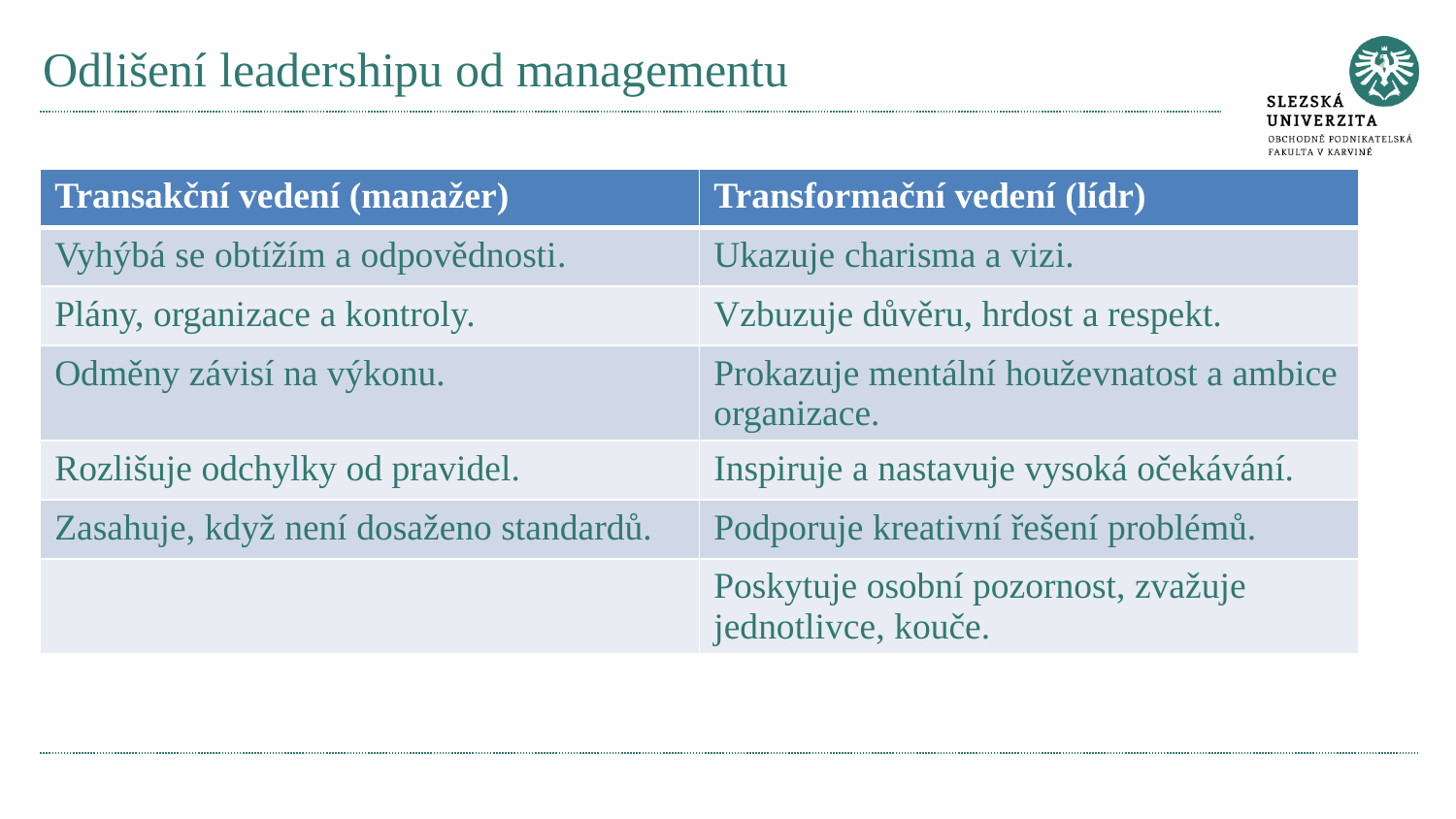

# Odlišení leadershipu od managementu

| Transakční vedení (manažer) | Transformační vedení (lídr) |
| --- | --- |
| Vyhýbá se obtížím a odpovědnosti. | Ukazuje charisma a vizi. |
| Plány, organizace a kontroly. | Vzbuzuje důvěru, hrdost a respekt. |
| Odměny závisí na výkonu. | Prokazuje mentální houževnatost a ambice organizace. |
| Rozlišuje odchylky od pravidel. | Inspiruje a nastavuje vysoká očekávání. |
| Zasahuje, když není dosaženo standardů. | Podporuje kreativní řešení problémů. |
|  | Poskytuje osobní pozornost, zvažuje jednotlivce, kouče. |